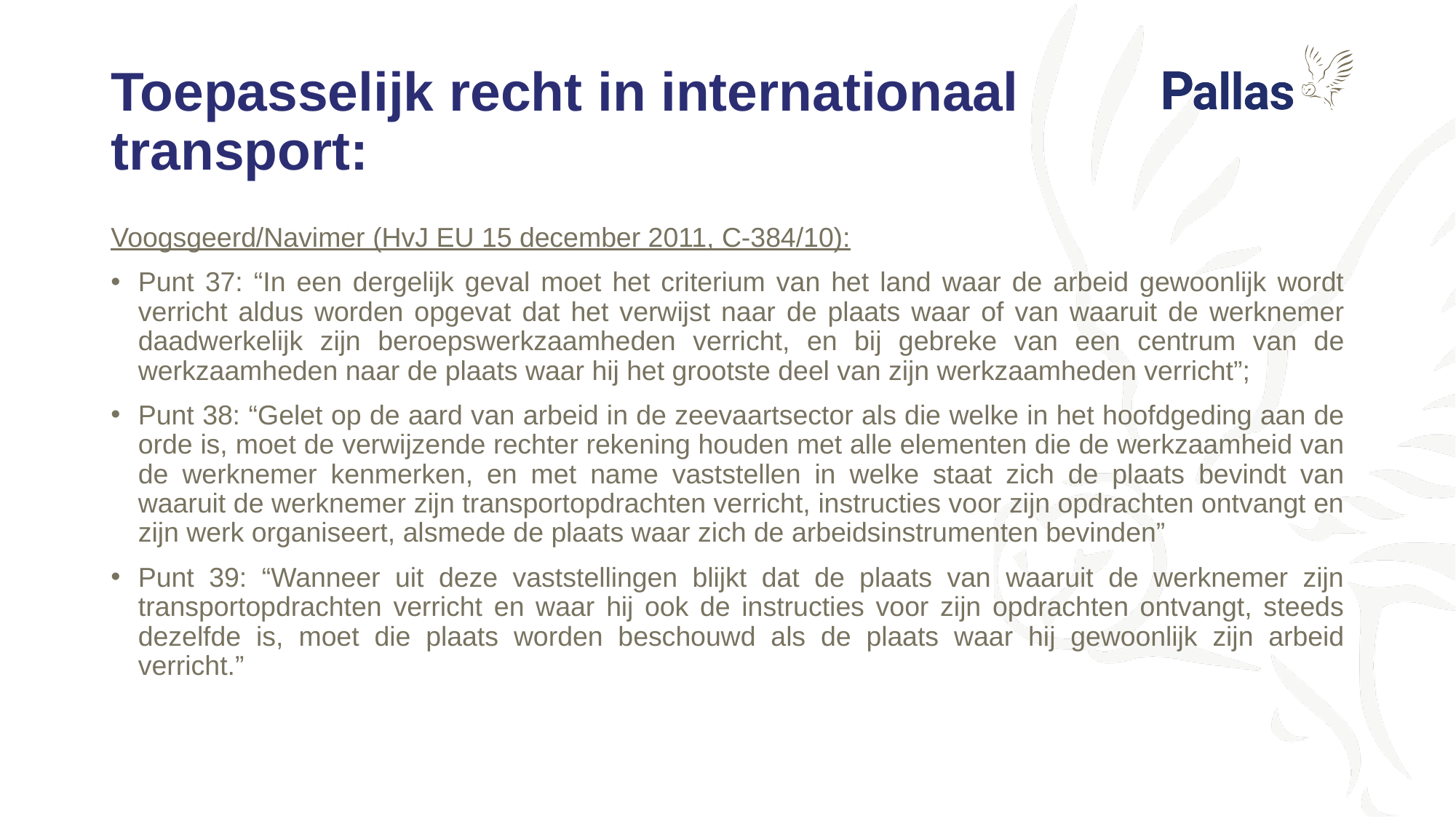

# Toepasselijk recht in internationaal transport:
Voogsgeerd/Navimer (HvJ EU 15 december 2011, C-384/10):
Punt 37: “In een dergelijk geval moet het criterium van het land waar de arbeid gewoonlijk wordt verricht aldus worden opgevat dat het verwijst naar de plaats waar of van waaruit de werknemer daadwerkelijk zijn beroepswerkzaamheden verricht, en bij gebreke van een centrum van de werkzaamheden naar de plaats waar hij het grootste deel van zijn werkzaamheden verricht”;
Punt 38: “Gelet op de aard van arbeid in de zeevaartsector als die welke in het hoofdgeding aan de orde is, moet de verwijzende rechter rekening houden met alle elementen die de werkzaamheid van de werknemer kenmerken, en met name vaststellen in welke staat zich de plaats bevindt van waaruit de werknemer zijn transportopdrachten verricht, instructies voor zijn opdrachten ontvangt en zijn werk organiseert, alsmede de plaats waar zich de arbeidsinstrumenten bevinden”
Punt 39: “Wanneer uit deze vaststellingen blijkt dat de plaats van waaruit de werknemer zijn transportopdrachten verricht en waar hij ook de instructies voor zijn opdrachten ontvangt, steeds dezelfde is, moet die plaats worden beschouwd als de plaats waar hij gewoonlijk zijn arbeid verricht.”